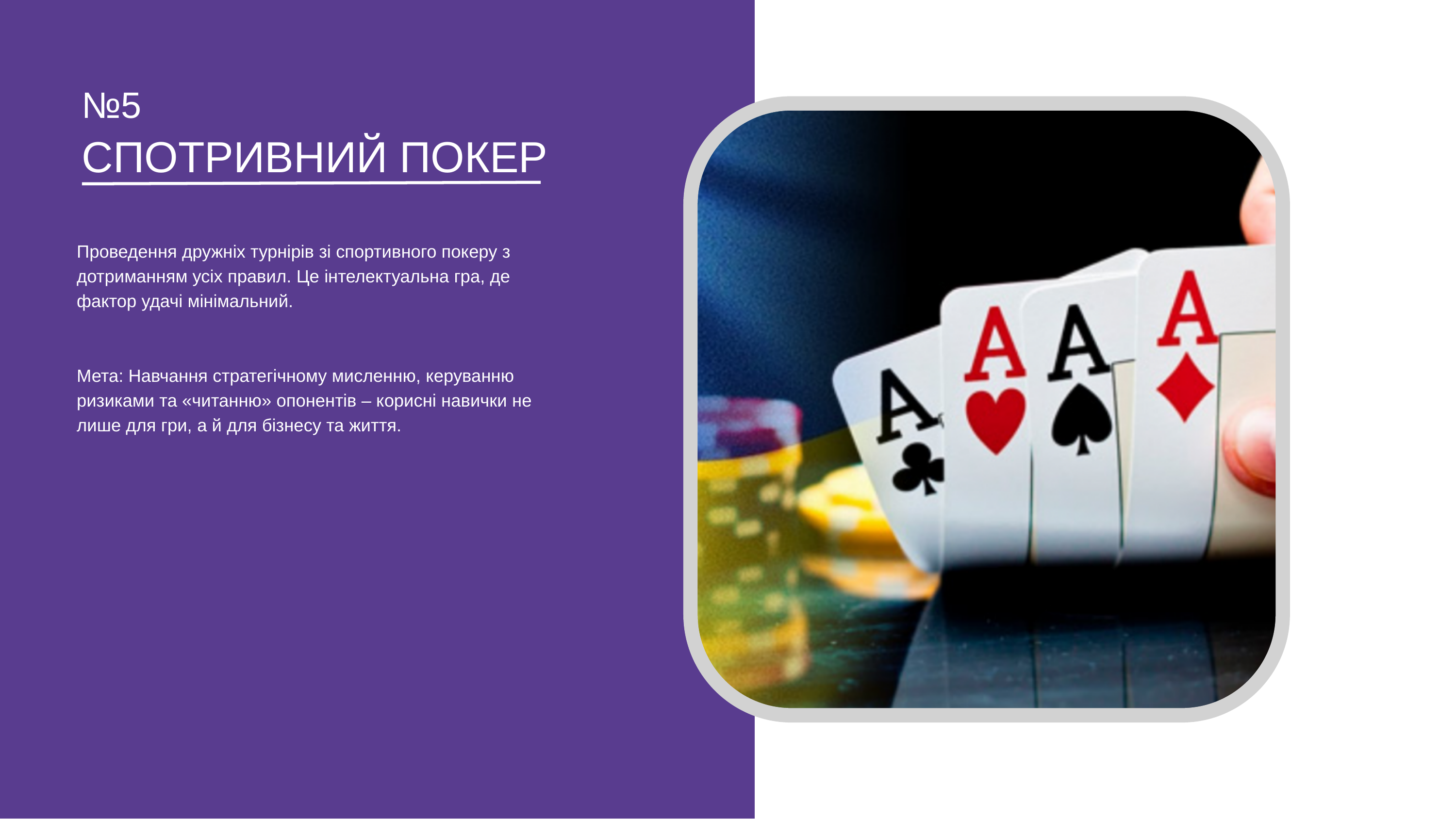

№5

СПОТРИВНИЙ ПОКЕР

Проведення дружніх турнірів зі спортивного покеру з дотриманням усіх правил. Це інтелектуальна гра, де фактор удачі мінімальний.
Мета: Навчання стратегічному мисленню, керуванню ризиками та «читанню» опонентів – корисні навички не лише для гри, а й для бізнесу та життя.